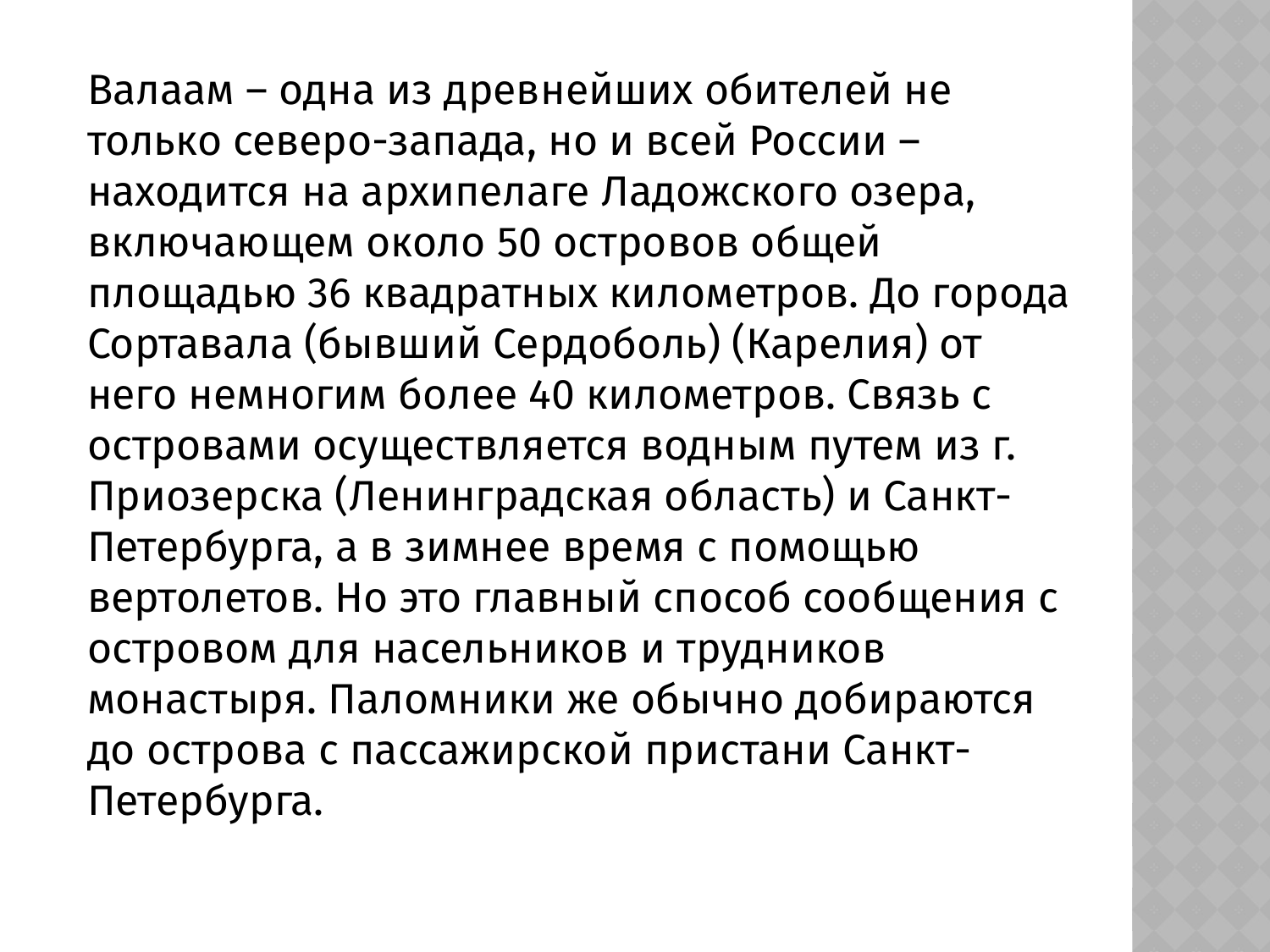

Валаам – одна из древнейших обителей не только северо-запада, но и всей России – находится на архипелаге Ладожского озера, включающем около 50 островов общей площадью 36 квадратных километров. До города Сортавала (бывший Сердоболь) (Карелия) от него немногим более 40 километров. Связь с островами осуществляется водным путем из г. Приозерска (Ленинградская область) и Санкт-Петербурга, а в зимнее время с помощью вертолетов. Но это главный способ сообщения с островом для насельников и трудников монастыря. Паломники же обычно добираются до острова с пассажирской пристани Санкт-Петербурга.